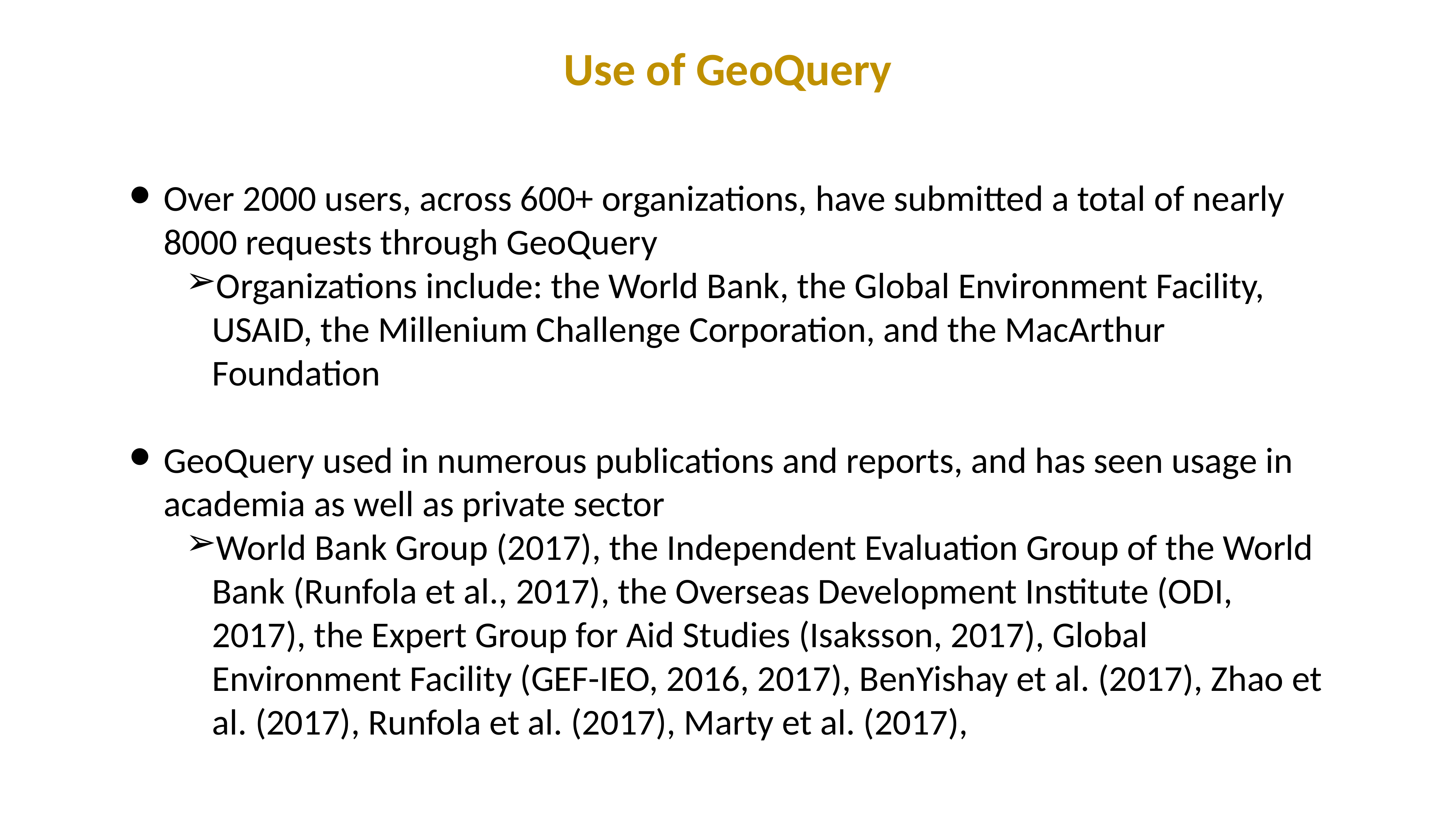

Use of GeoQuery
Over 2000 users, across 600+ organizations, have submitted a total of nearly 8000 requests through GeoQuery
Organizations include: the World Bank, the Global Environment Facility, USAID, the Millenium Challenge Corporation, and the MacArthur Foundation

GeoQuery used in numerous publications and reports, and has seen usage in academia as well as private sector
World Bank Group (2017), the Independent Evaluation Group of the World Bank (Runfola et al., 2017), the Overseas Development Institute (ODI, 2017), the Expert Group for Aid Studies (Isaksson, 2017), Global Environment Facility (GEF-IEO, 2016, 2017), BenYishay et al. (2017), Zhao et al. (2017), Runfola et al. (2017), Marty et al. (2017),